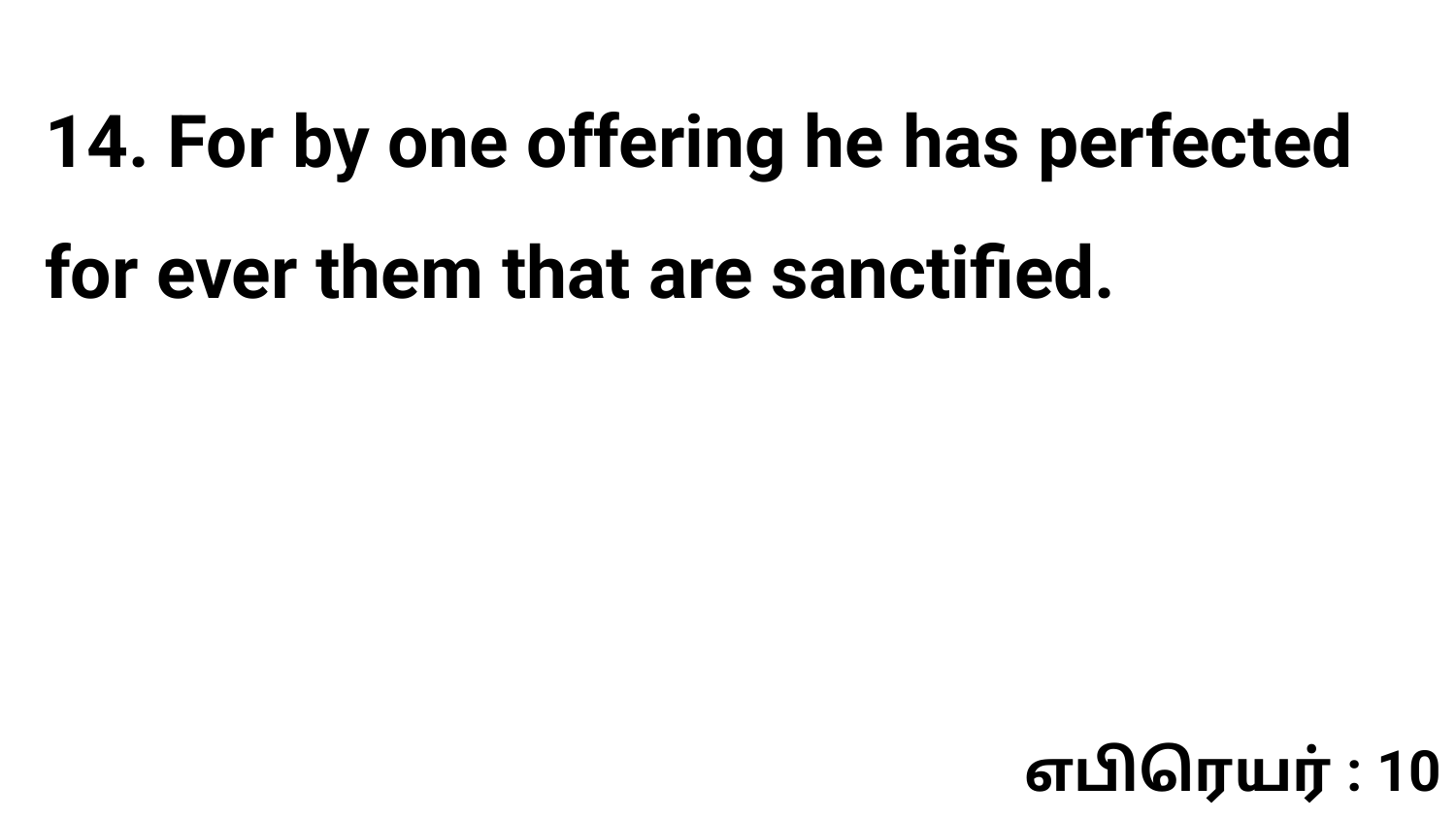

14. For by one offering he has perfected for ever them that are sanctified.
எபிரெயர் : 10